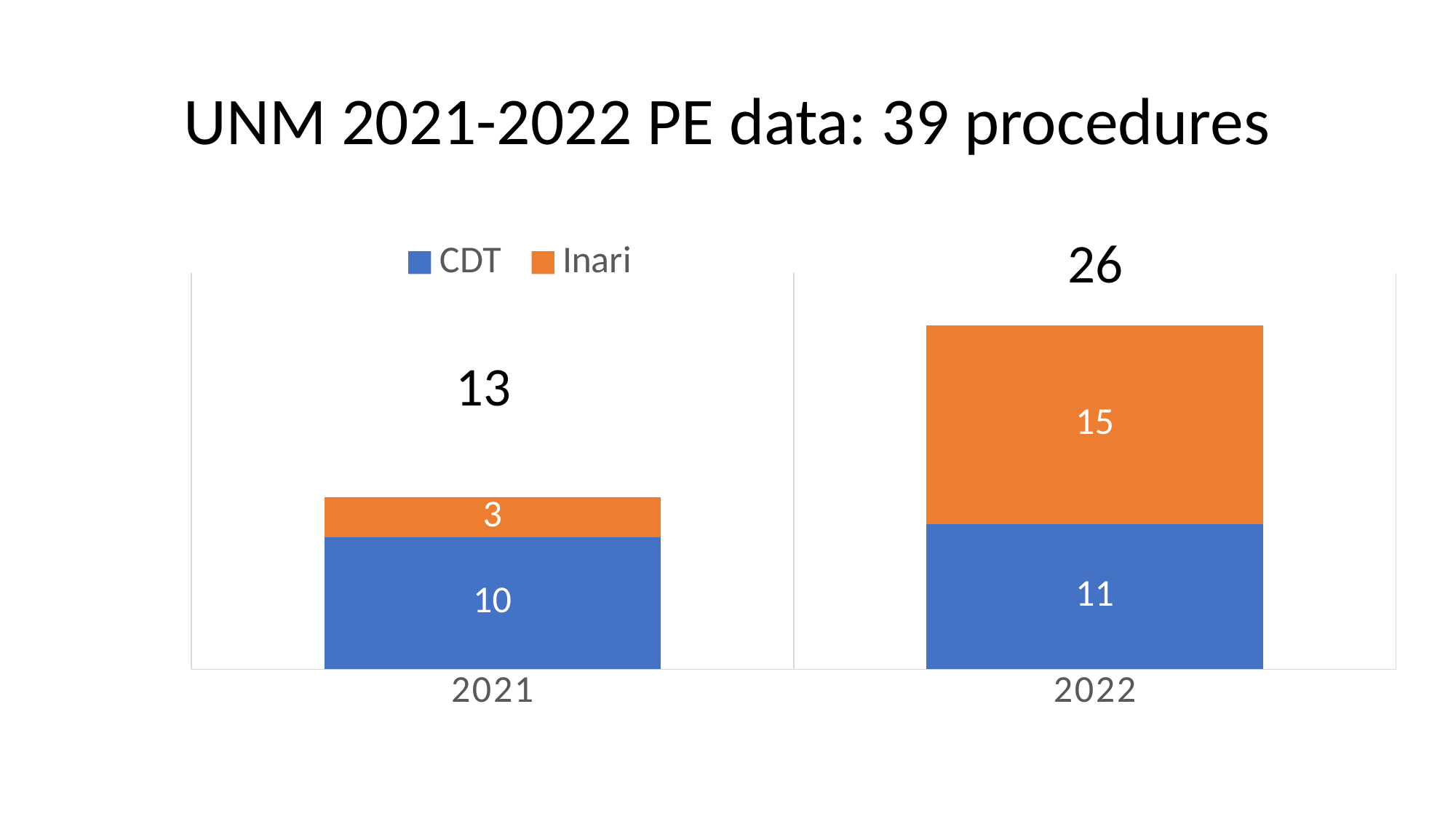

# UNM 2021-2022 PE data: 39 procedures

### Chart

| Category | CDT | Inari  |
|---|---|---|
| 2021 | 10.0 | 3.0 |
| 2022 | 11.0 | 15.0 |
26
13